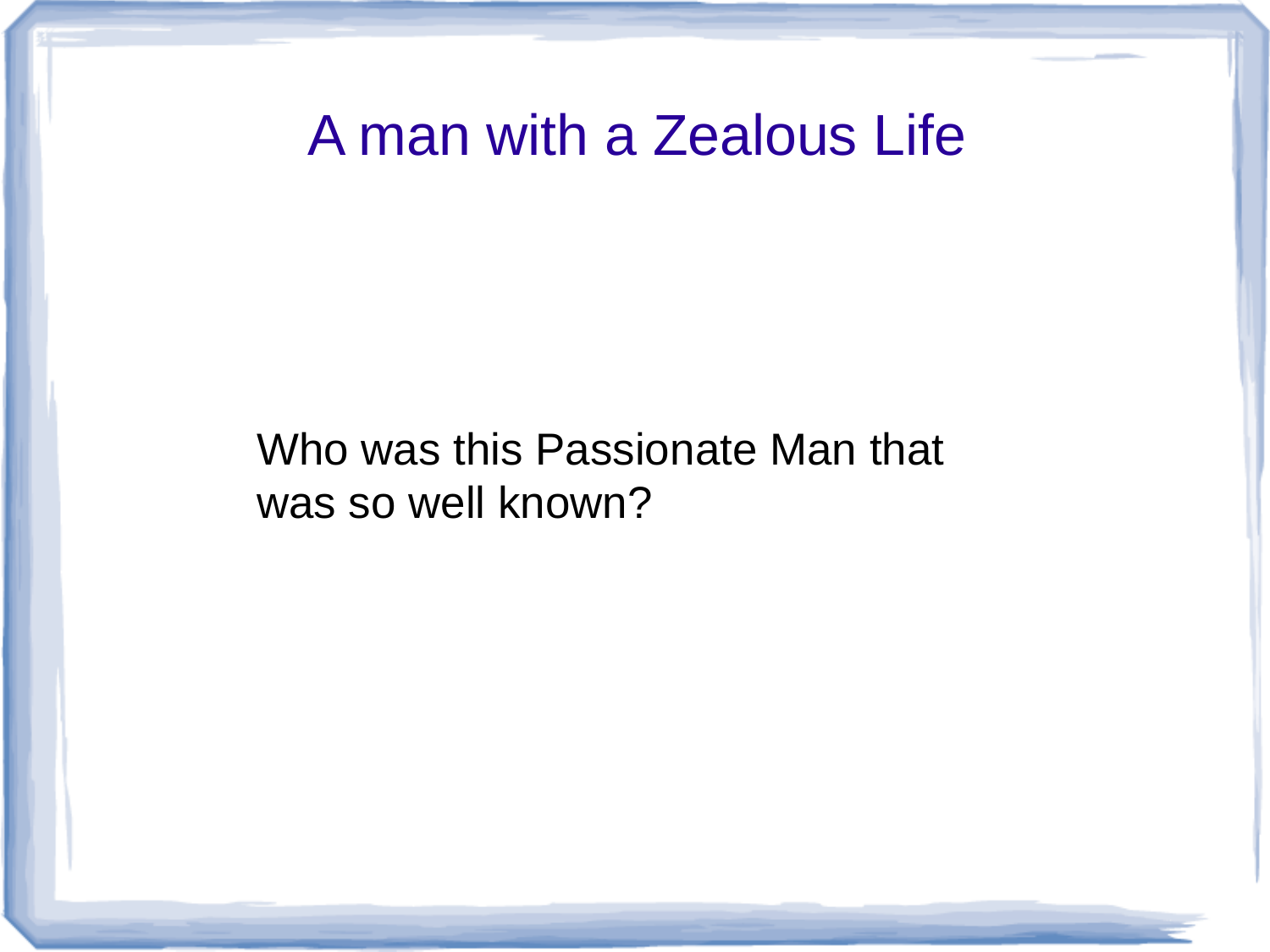

A man with a Zealous Life
Who was this Passionate Man that
was so well known?